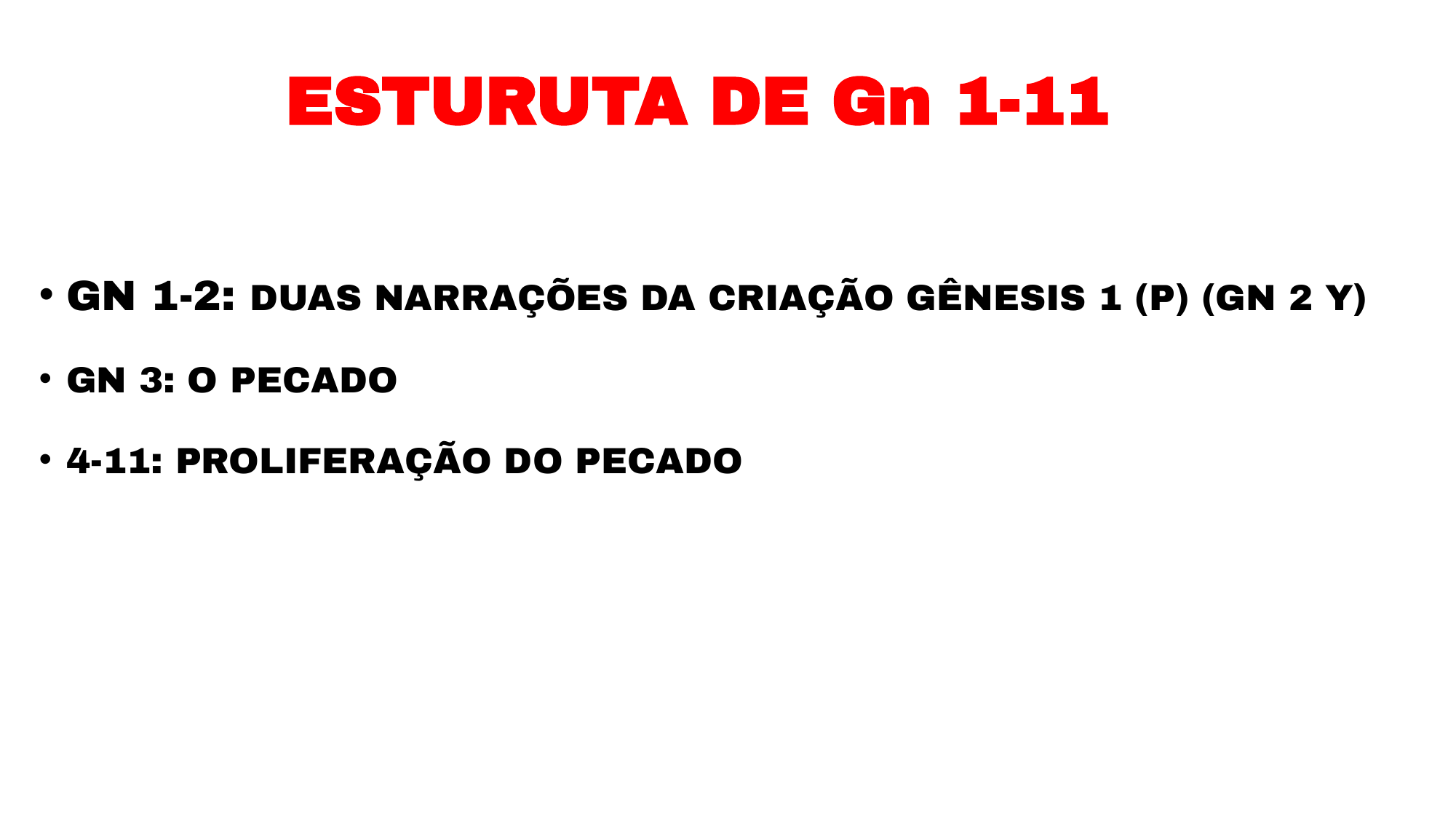

# ESTURUTA DE Gn 1-11
GN 1-2: DUAS NARRAÇÕES DA CRIAÇÃO GÊNESIS 1 (P) (GN 2 Y)
GN 3: O PECADO
4-11: PROLIFERAÇÃO DO PECADO